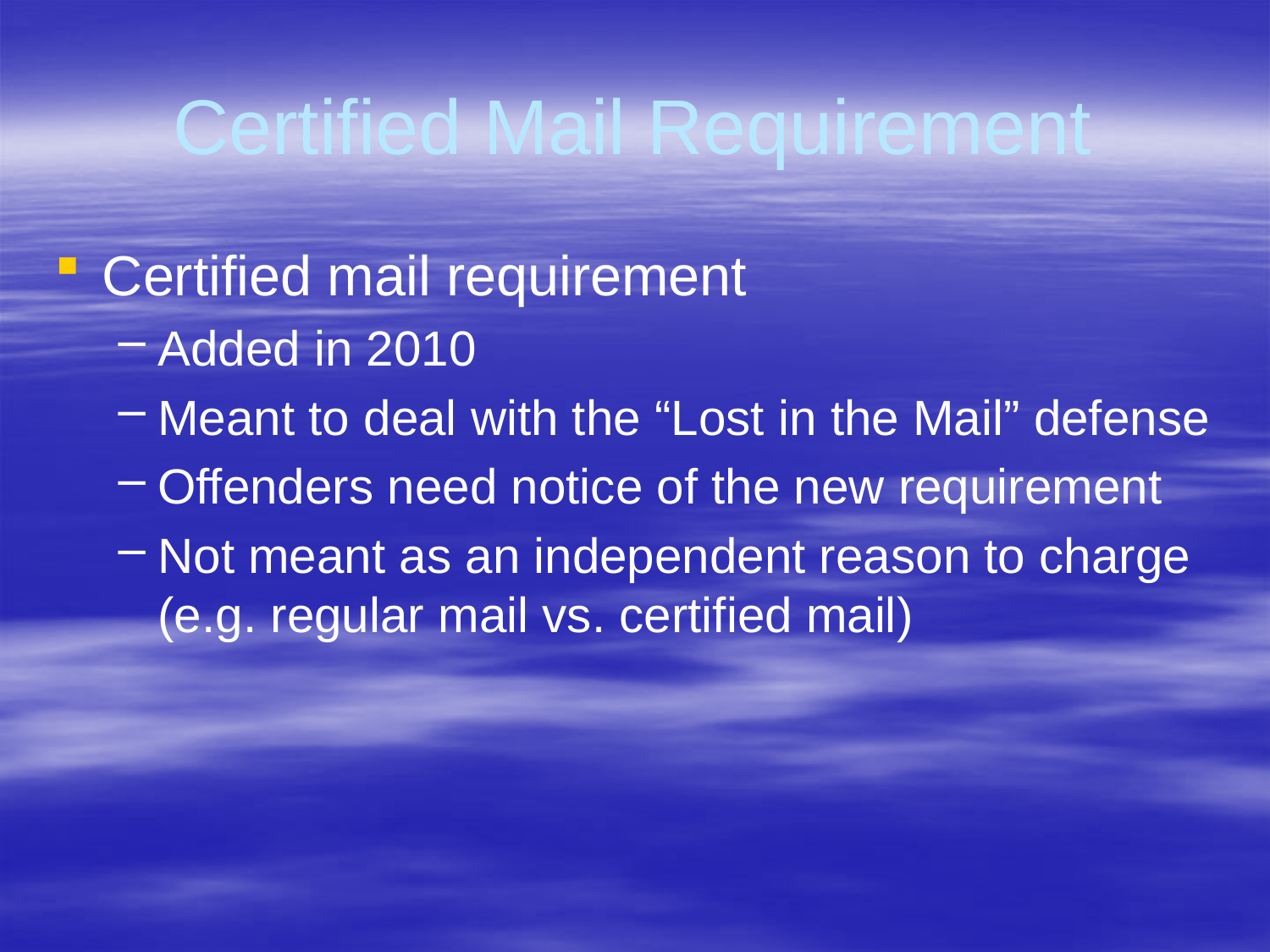

# Certified Mail Requirement
Certified mail requirement
Added in 2010
Meant to deal with the “Lost in the Mail” defense
Offenders need notice of the new requirement
Not meant as an independent reason to charge (e.g. regular mail vs. certified mail)